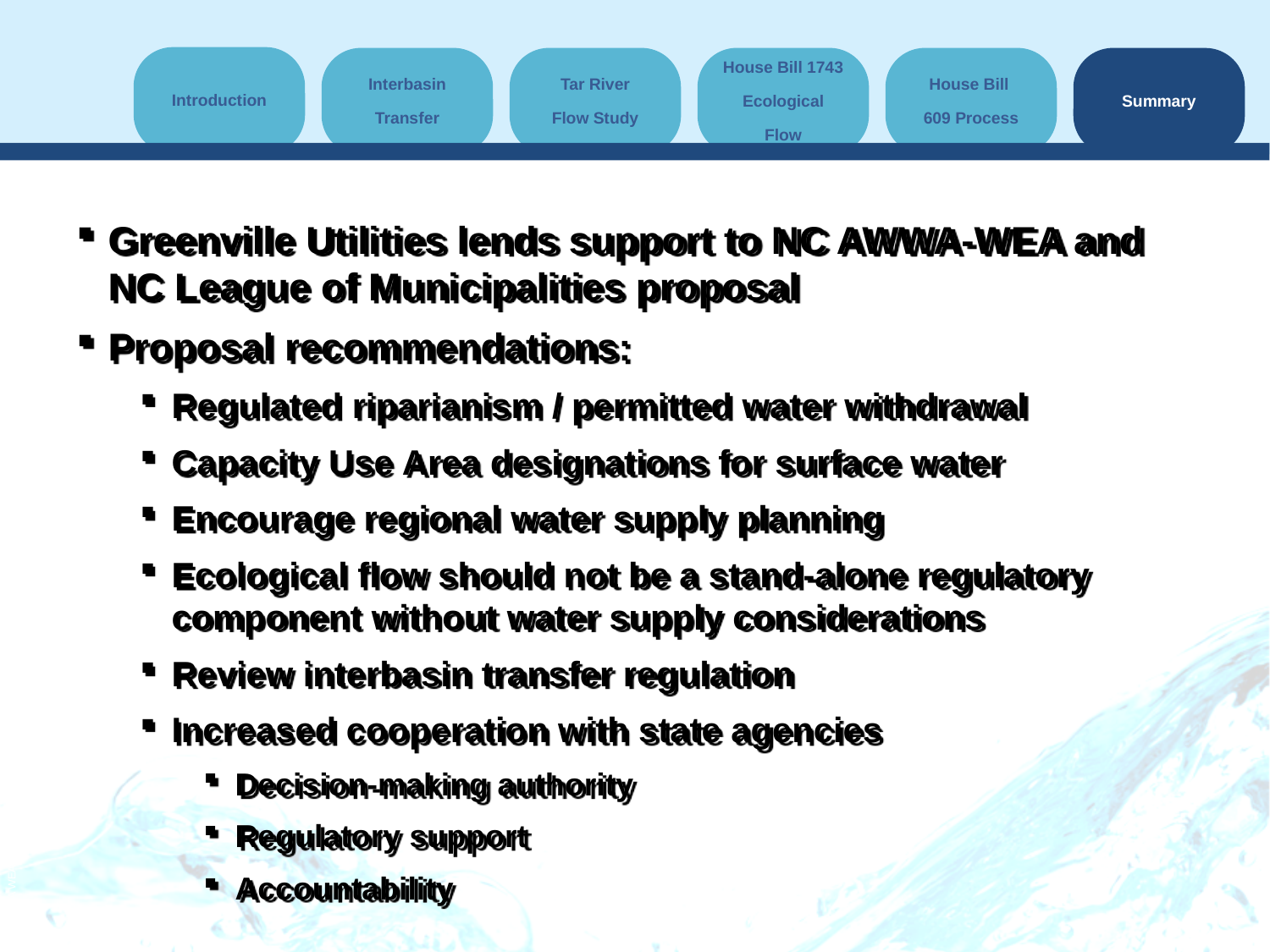

Greenville Utilities lends support to NC AWWA-WEA and NC League of Municipalities proposal
Proposal recommendations:
Regulated riparianism / permitted water withdrawal
Capacity Use Area designations for surface water
Encourage regional water supply planning
Ecological flow should not be a stand-alone regulatory component without water supply considerations
Review interbasin transfer regulation
Increased cooperation with state agencies
Decision-making authority
Regulatory support
Accountability